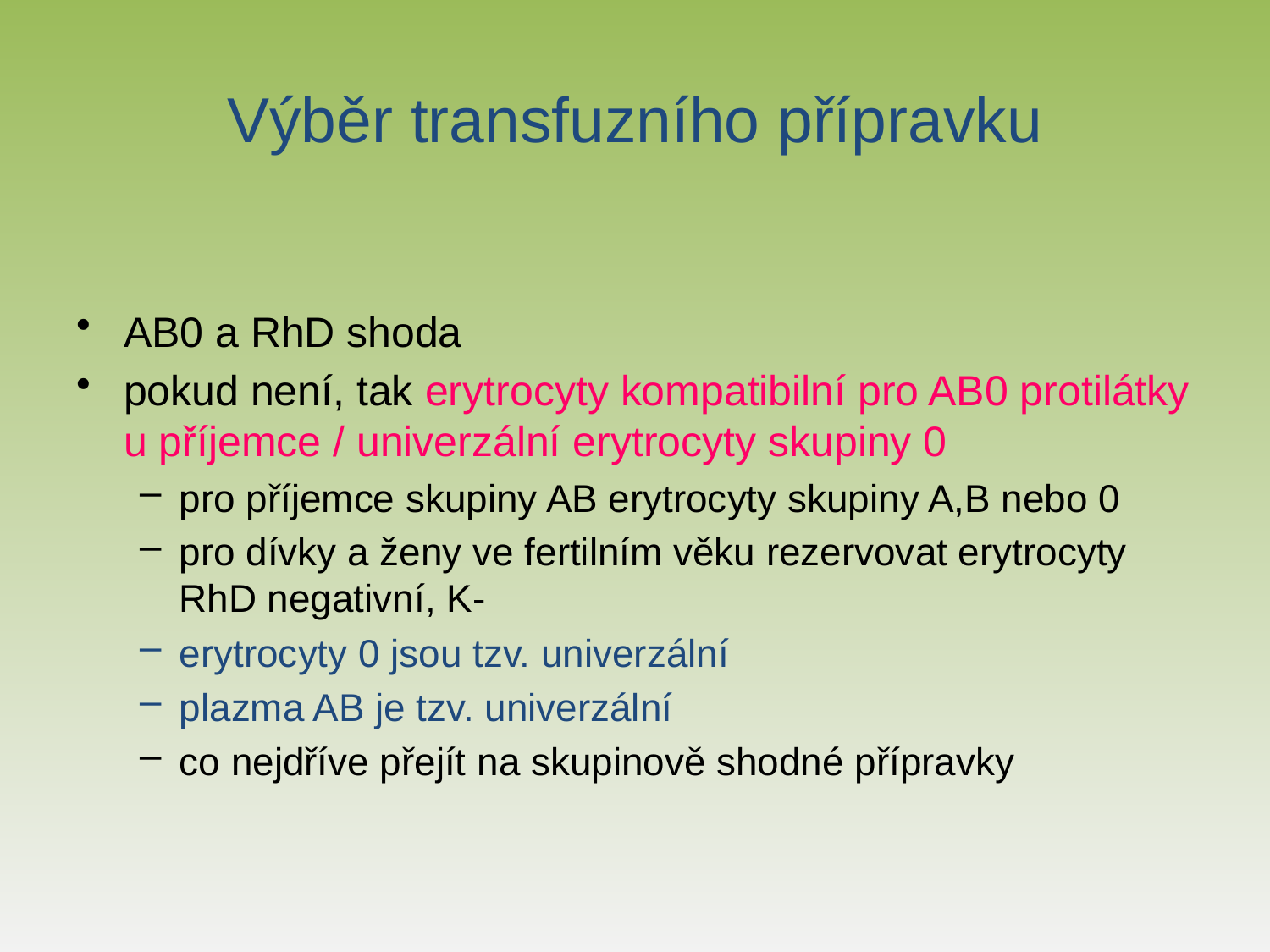

# Výběr transfuzního přípravku

AB0 a RhD shoda
pokud není, tak erytrocyty kompatibilní pro AB0 protilátky u příjemce / univerzální erytrocyty skupiny 0
pro příjemce skupiny AB erytrocyty skupiny A,B nebo 0
pro dívky a ženy ve fertilním věku rezervovat erytrocyty RhD negativní, K-
erytrocyty 0 jsou tzv. univerzální
plazma AB je tzv. univerzální
co nejdříve přejít na skupinově shodné přípravky